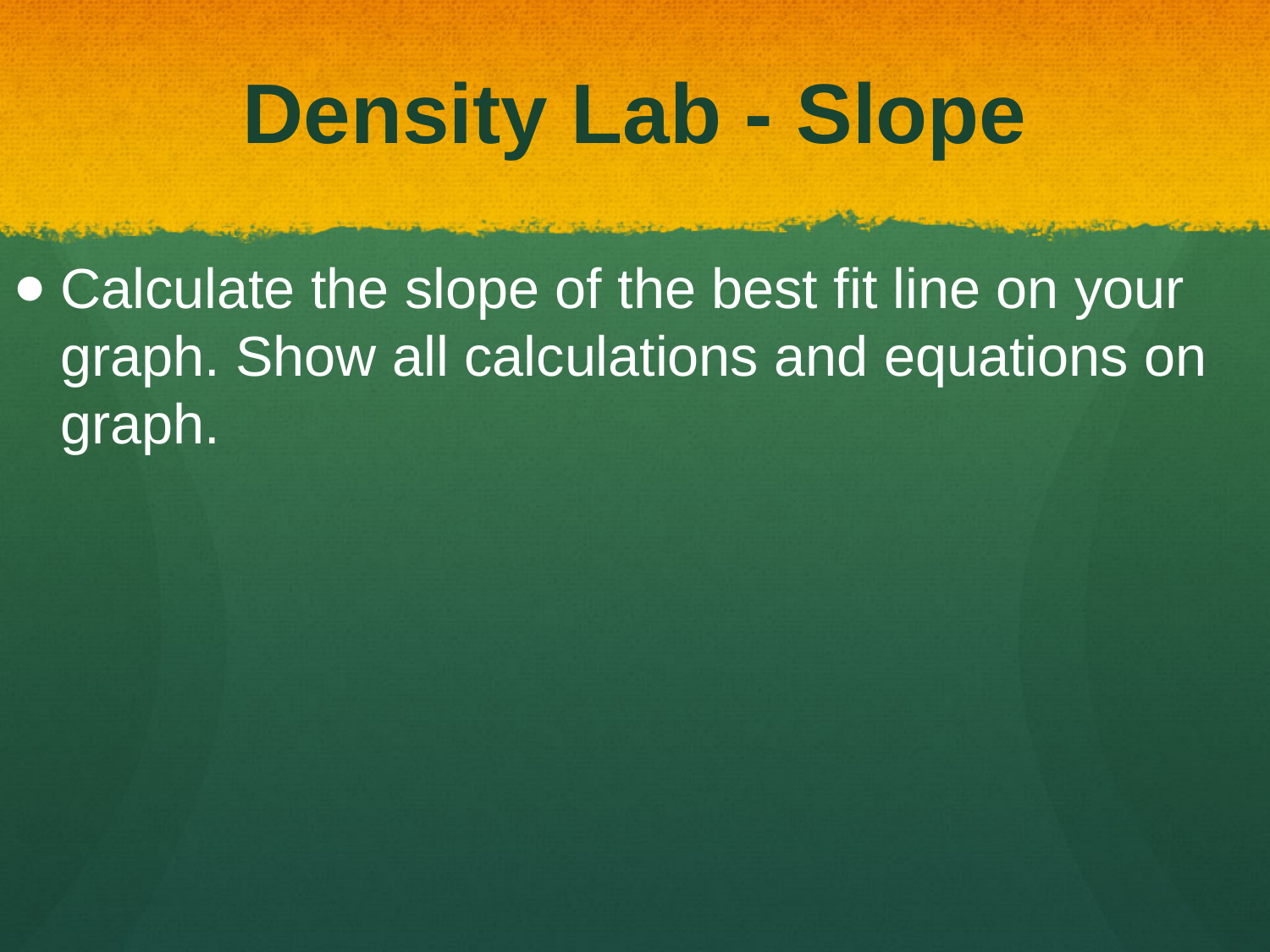

# Density Lab - Slope

Calculate the slope of the best fit line on your graph. Show all calculations and equations on graph.